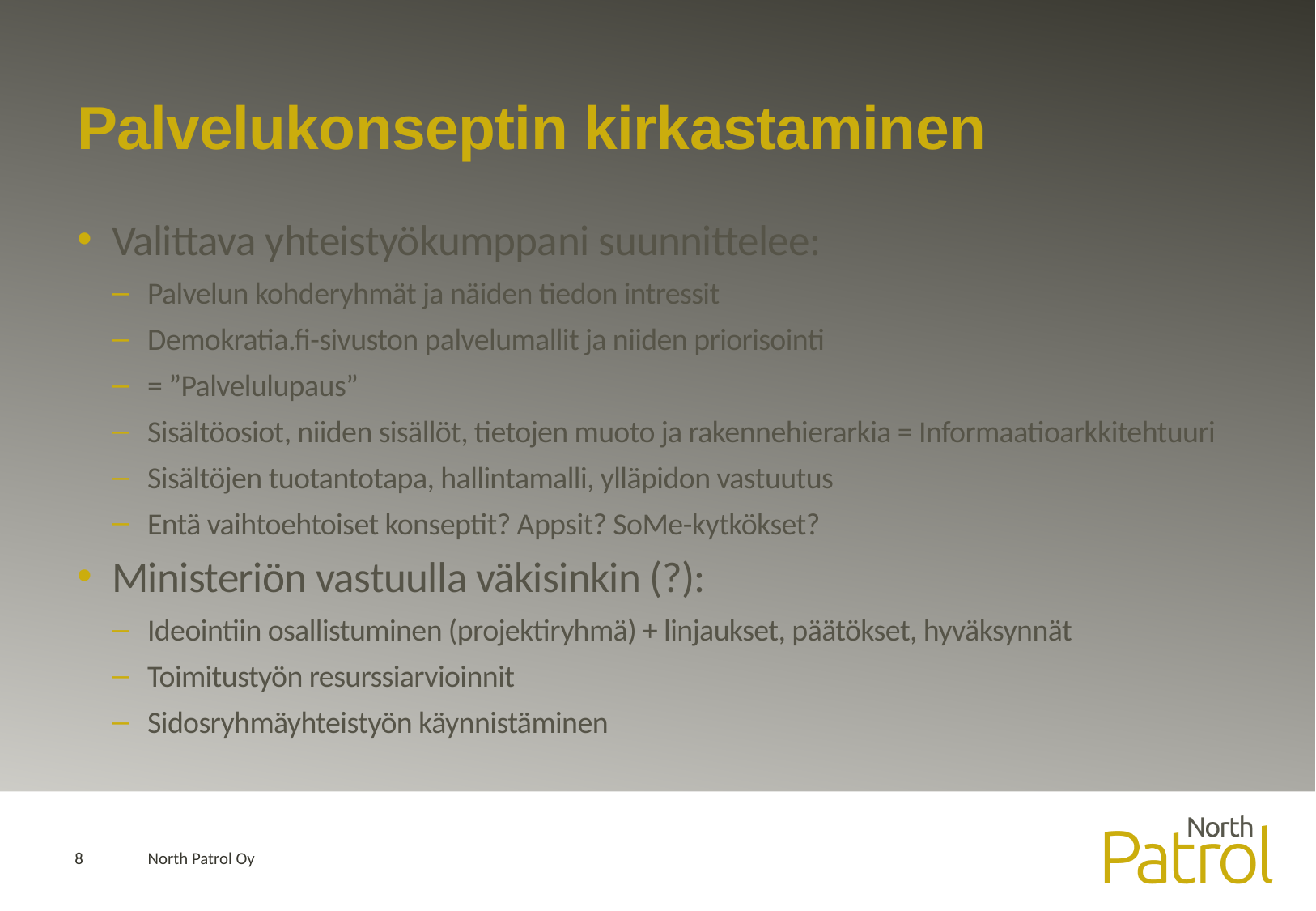

# Palvelukonseptin kirkastaminen
Valittava yhteistyökumppani suunnittelee:
Palvelun kohderyhmät ja näiden tiedon intressit
Demokratia.fi-sivuston palvelumallit ja niiden priorisointi
= ”Palvelulupaus”
Sisältöosiot, niiden sisällöt, tietojen muoto ja rakennehierarkia = Informaatioarkkitehtuuri
Sisältöjen tuotantotapa, hallintamalli, ylläpidon vastuutus
Entä vaihtoehtoiset konseptit? Appsit? SoMe-kytkökset?
Ministeriön vastuulla väkisinkin (?):
Ideointiin osallistuminen (projektiryhmä) + linjaukset, päätökset, hyväksynnät
Toimitustyön resurssiarvioinnit
Sidosryhmäyhteistyön käynnistäminen

8
North Patrol Oy